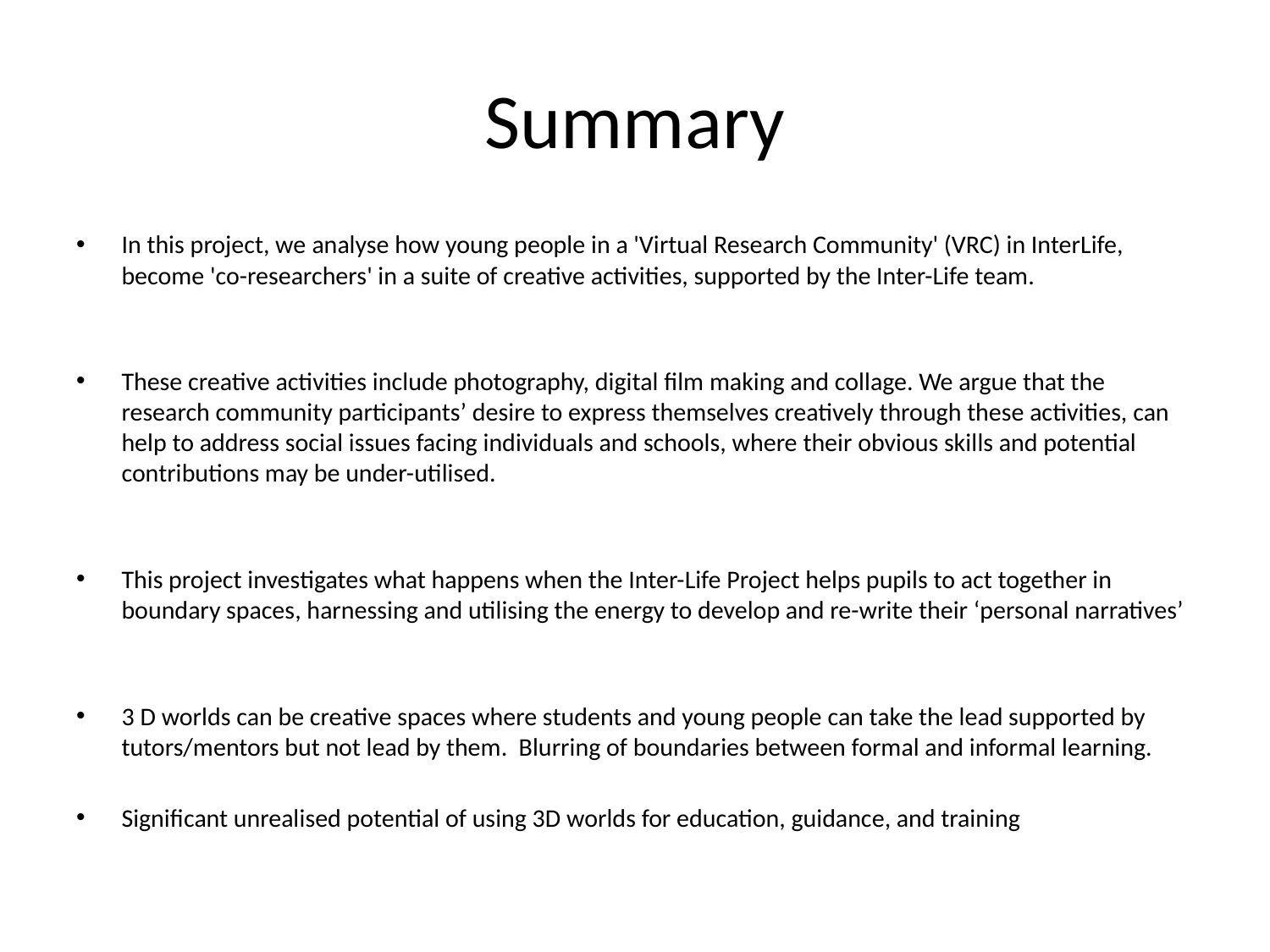

# Summary
In this project, we analyse how young people in a 'Virtual Research Community' (VRC) in InterLife, become 'co-researchers' in a suite of creative activities, supported by the Inter-Life team.

These creative activities include photography, digital film making and collage. We argue that the research community participants’ desire to express themselves creatively through these activities, can help to address social issues facing individuals and schools, where their obvious skills and potential contributions may be under-utilised.

This project investigates what happens when the Inter-Life Project helps pupils to act together in boundary spaces, harnessing and utilising the energy to develop and re-write their ‘personal narratives’

3 D worlds can be creative spaces where students and young people can take the lead supported by tutors/mentors but not lead by them.  Blurring of boundaries between formal and informal learning.

Significant unrealised potential of using 3D worlds for education, guidance, and training